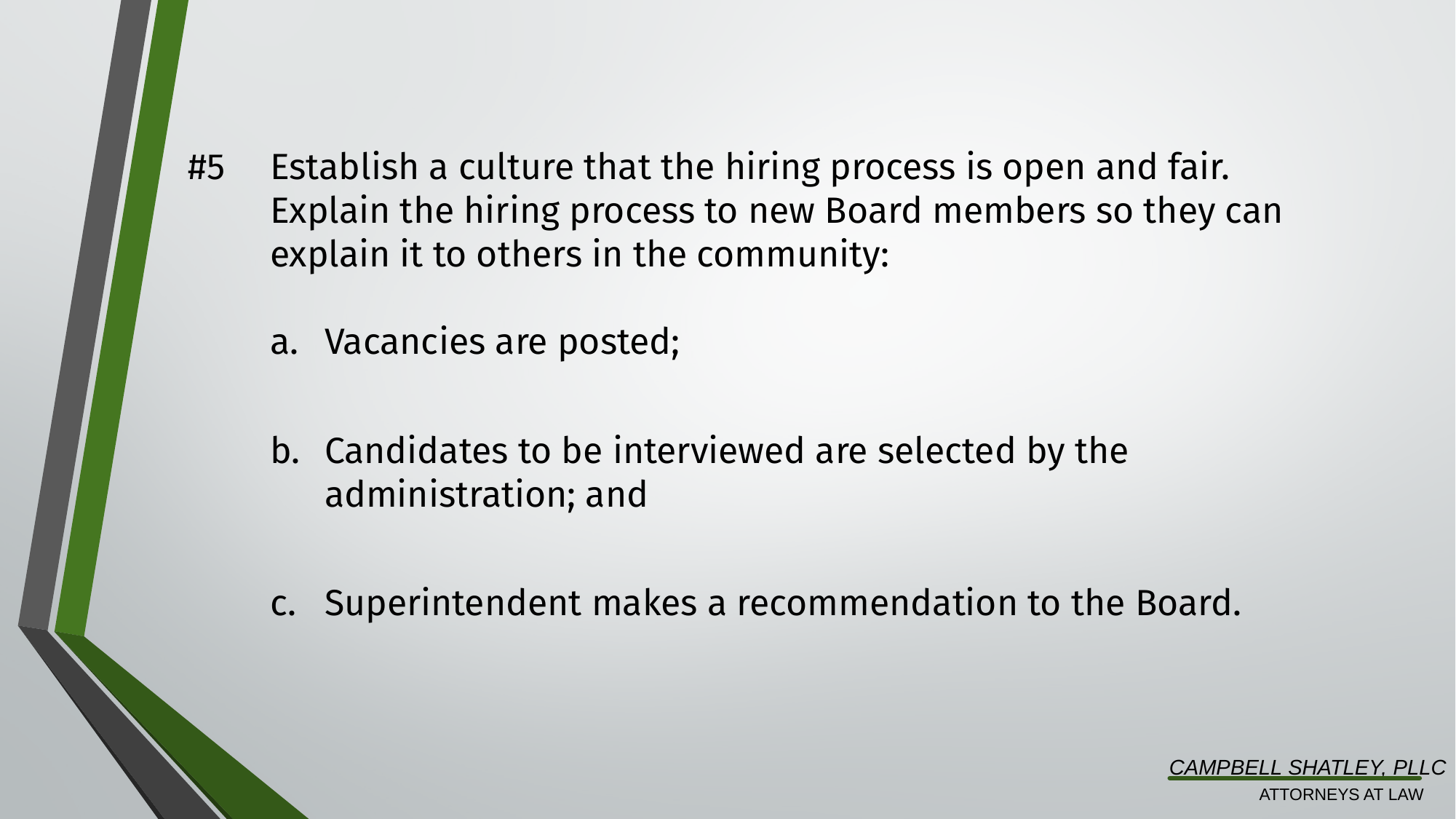

#5	Establish a culture that the hiring process is open and fair.  Explain the hiring process to new Board members so they can explain it to others in the community:

Vacancies are posted;

Candidates to be interviewed are selected by the administration; and

Superintendent makes a recommendation to the Board.